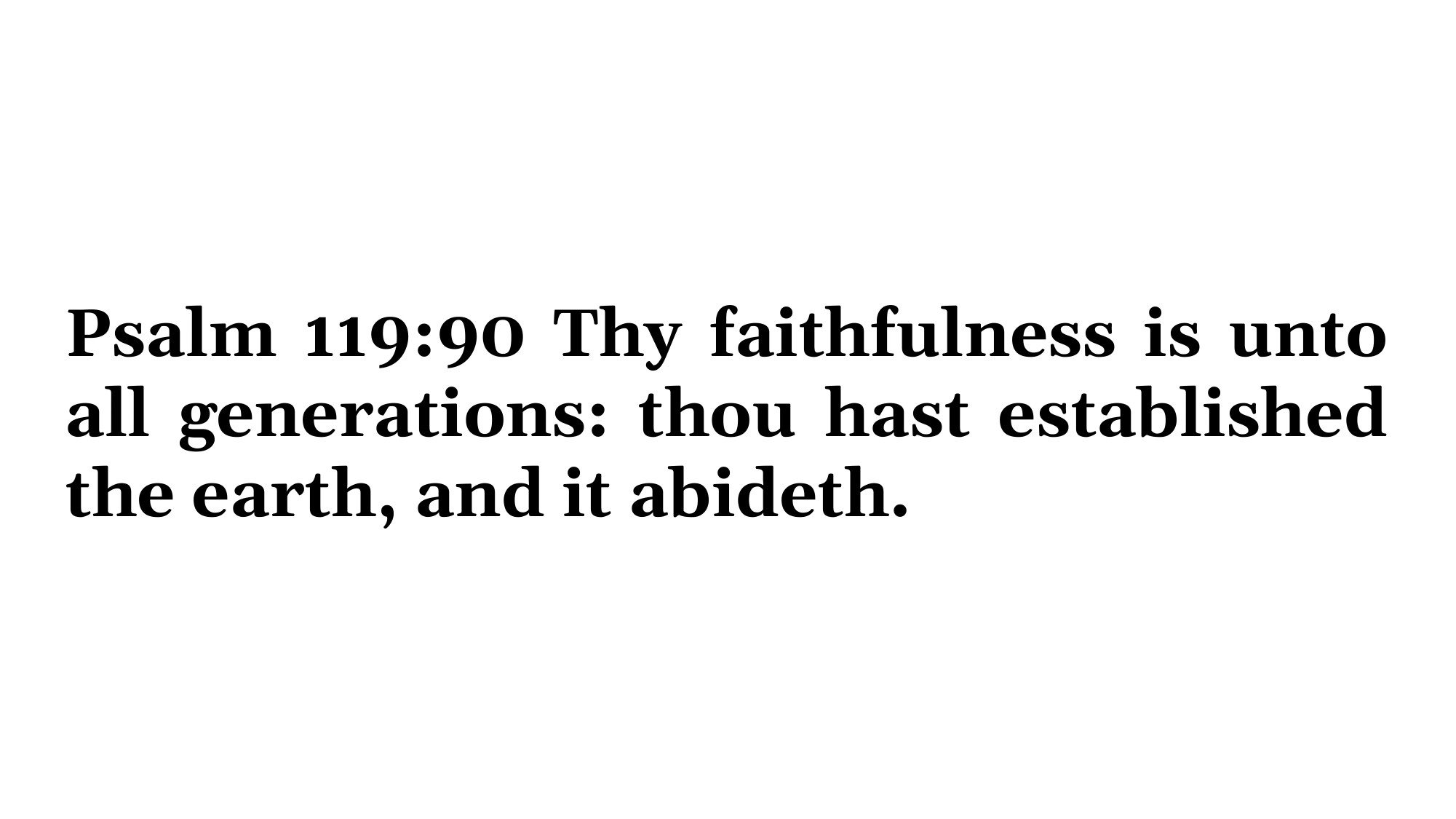

Psalm 119:90 Thy faithfulness is unto all generations: thou hast established the earth, and it abideth.